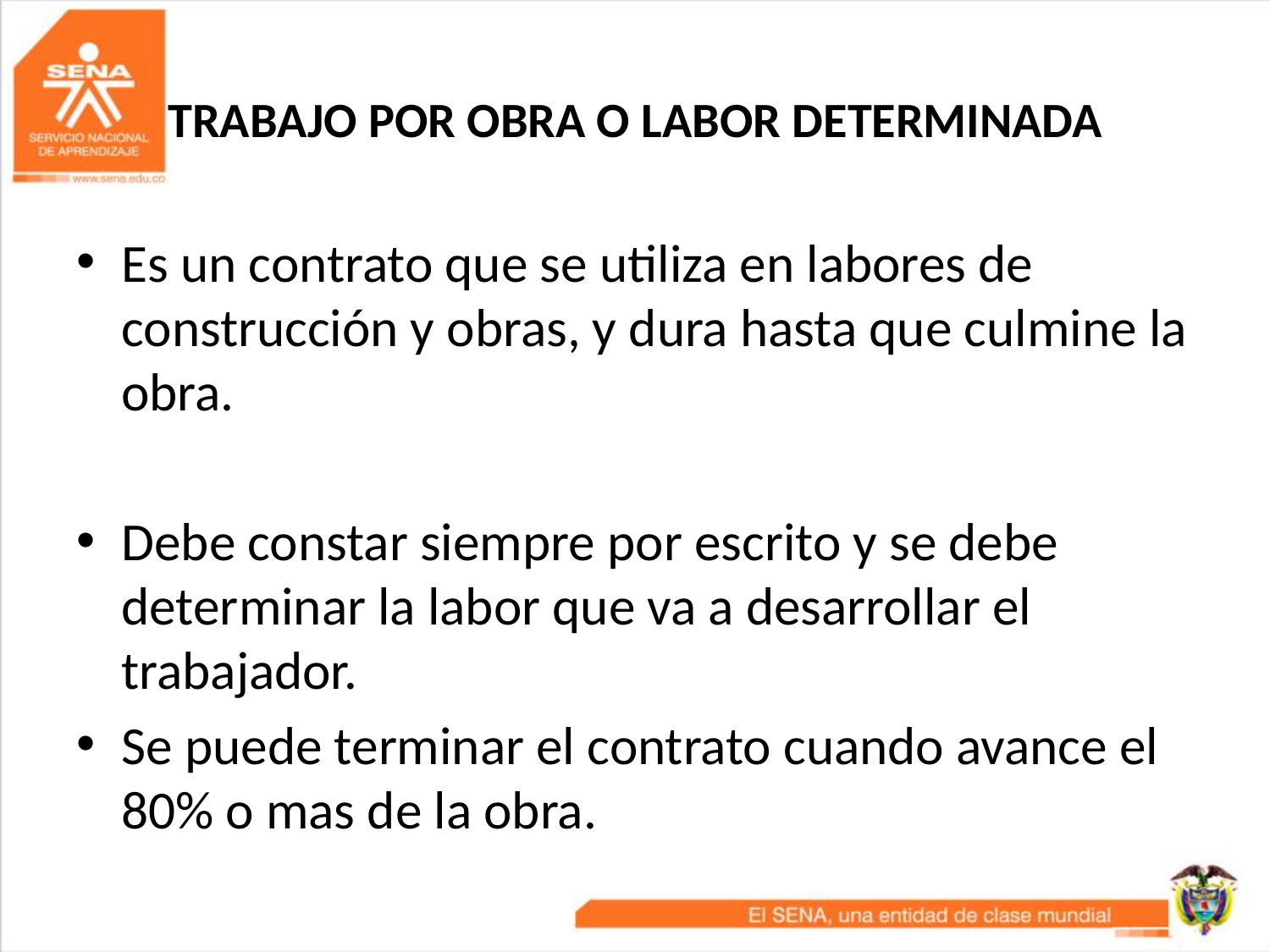

# TRABAJO POR OBRA O LABOR DETERMINADA
Es un contrato que se utiliza en labores de construcción y obras, y dura hasta que culmine la obra.

Debe constar siempre por escrito y se debe determinar la labor que va a desarrollar el trabajador.
Se puede terminar el contrato cuando avance el 80% o mas de la obra.